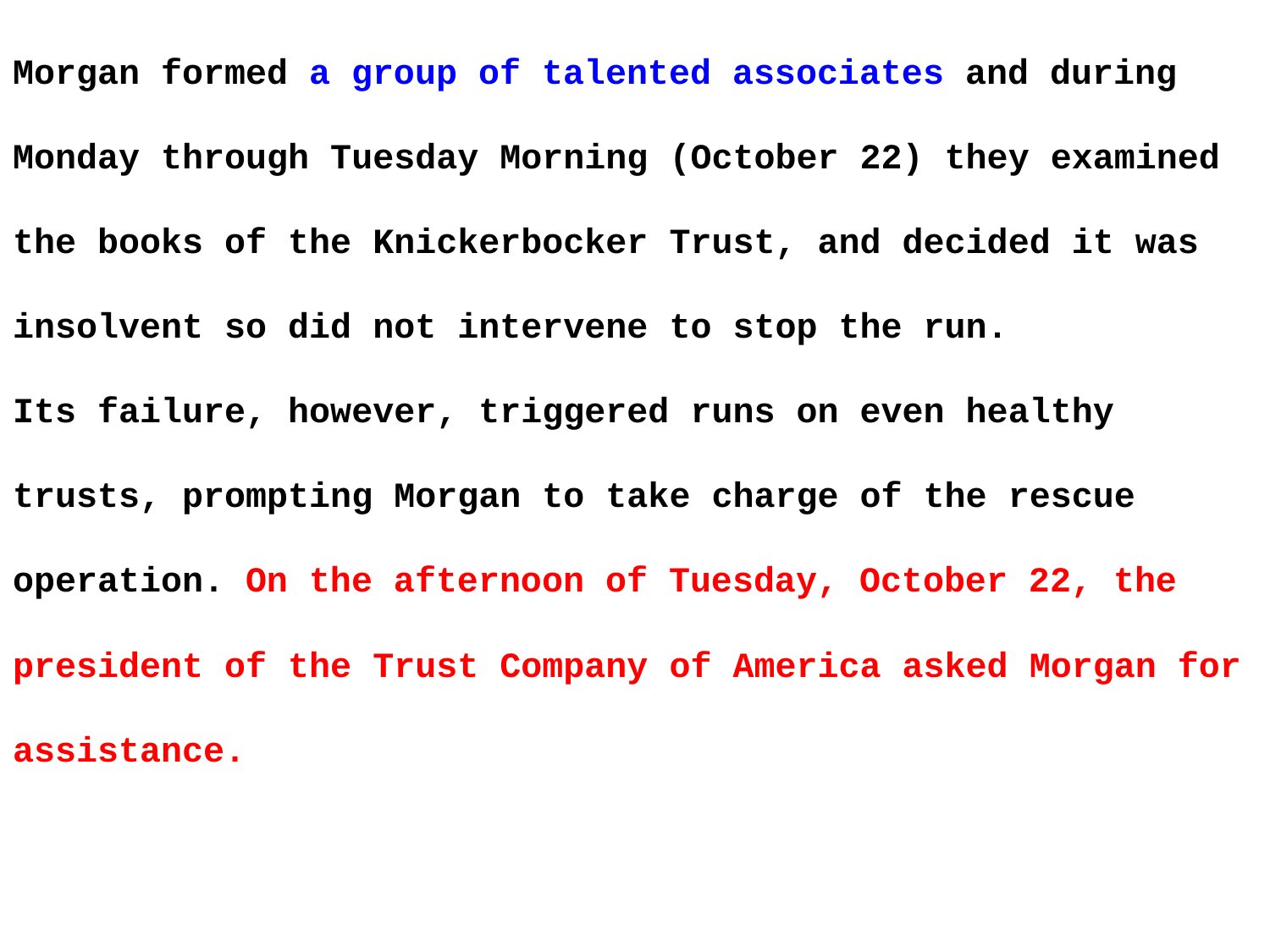

Morgan formed a group of talented associates and during Monday through Tuesday Morning (October 22) they examined the books of the Knickerbocker Trust, and decided it was insolvent so did not intervene to stop the run.
Its failure, however, triggered runs on even healthy trusts, prompting Morgan to take charge of the rescue operation. On the afternoon of Tuesday, October 22, the president of the Trust Company of America asked Morgan for assistance.